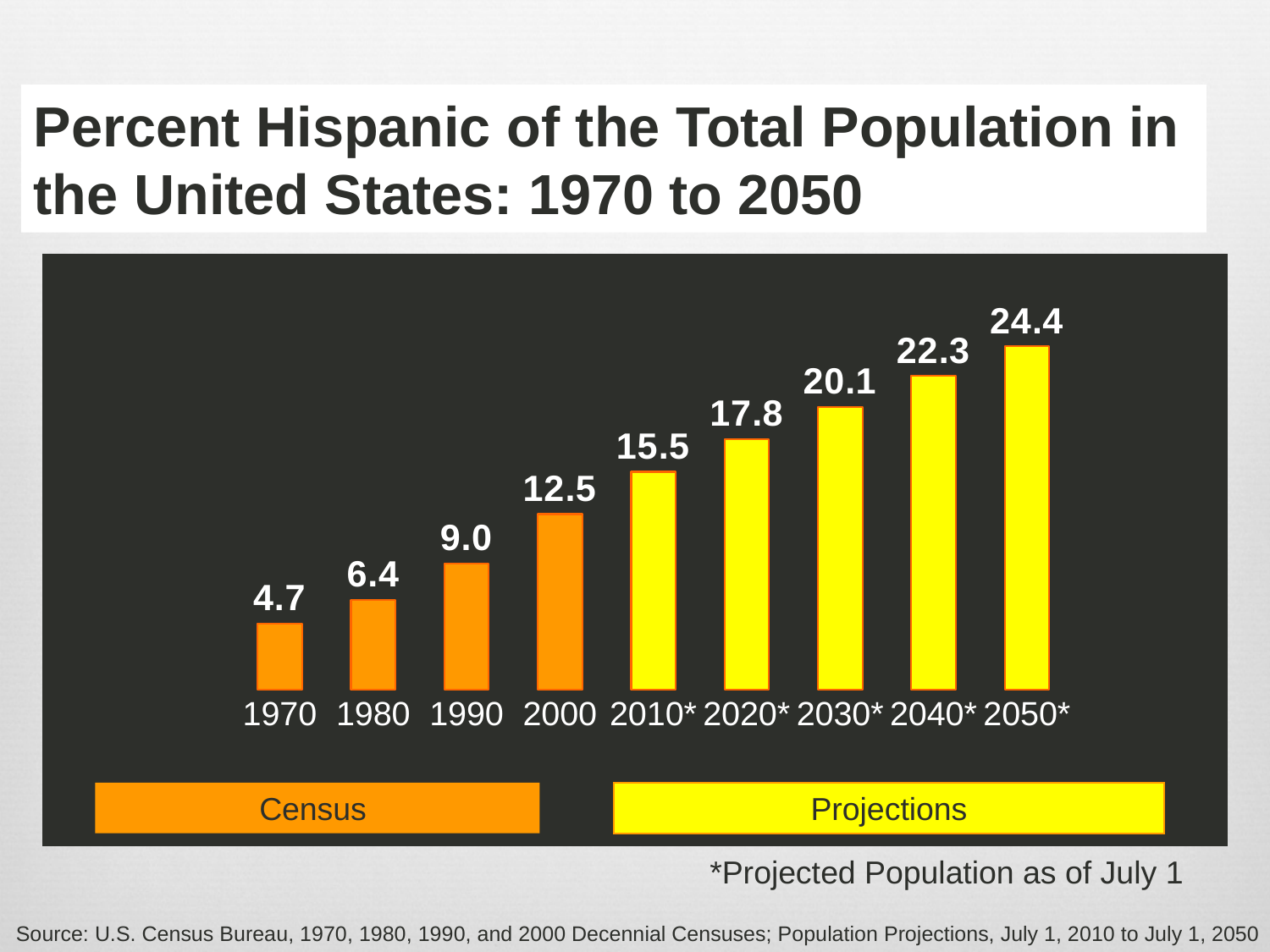

Percent Hispanic of the Total Population in the United States: 1970 to 2050

### Chart

| Category | Hispanic |
|---|---|
| 1970 | 4.7 |
| 1980 | 6.4 |
| 1990 | 9.0 |
| 2000 | 12.5 |
| 2010* | 15.5 |
| 2020* | 17.8 |
| 2030* | 20.1 |
| 2040* | 22.3 |
| 2050* | 24.4 |
Census
Projections
*Projected Population as of July 1
Source: U.S. Census Bureau, 1970, 1980, 1990, and 2000 Decennial Censuses; Population Projections, July 1, 2010 to July 1, 2050